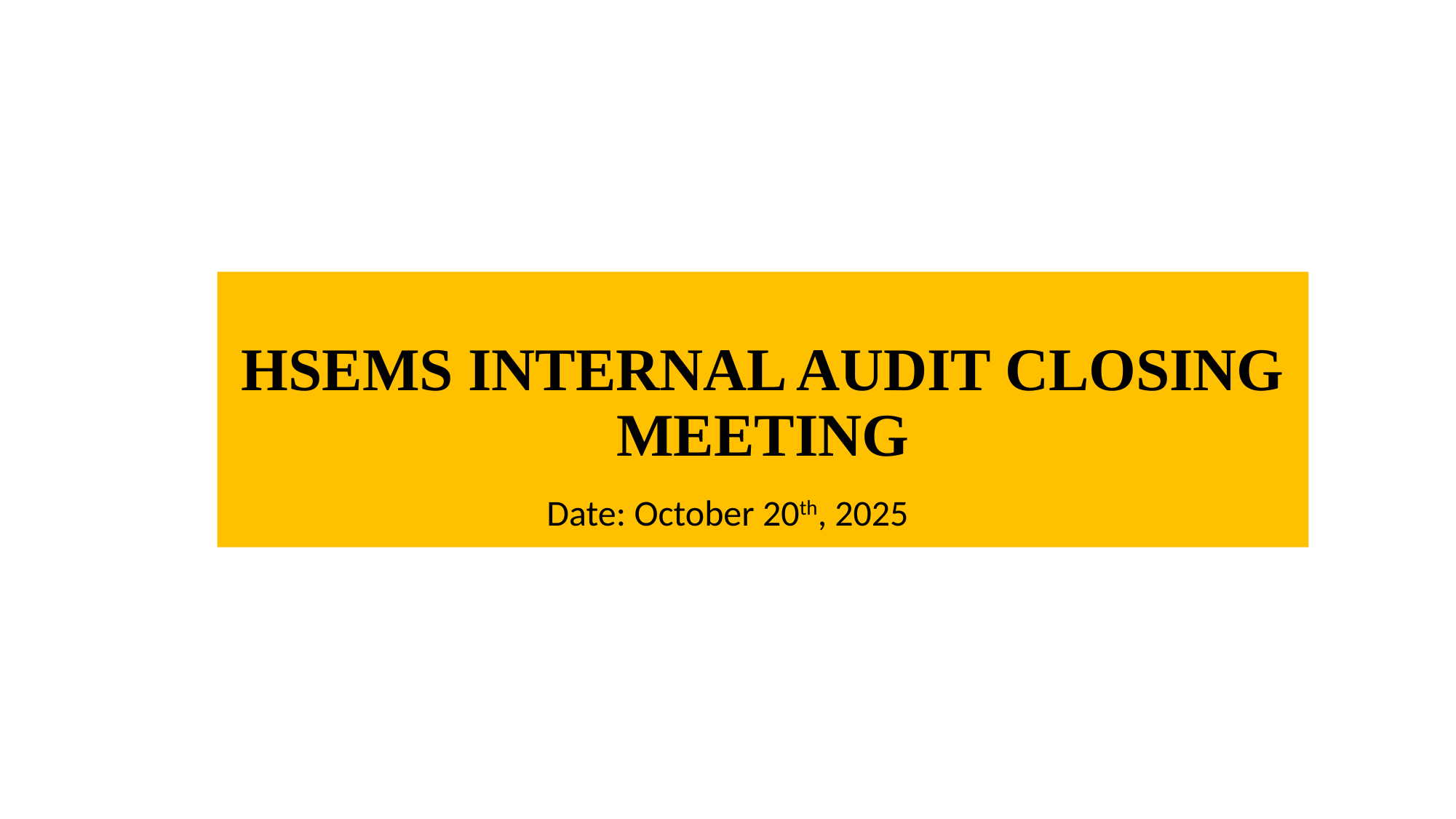

# HSEMS INTERNAL AUDIT CLOSING MEETING

Date: October 20th, 2025